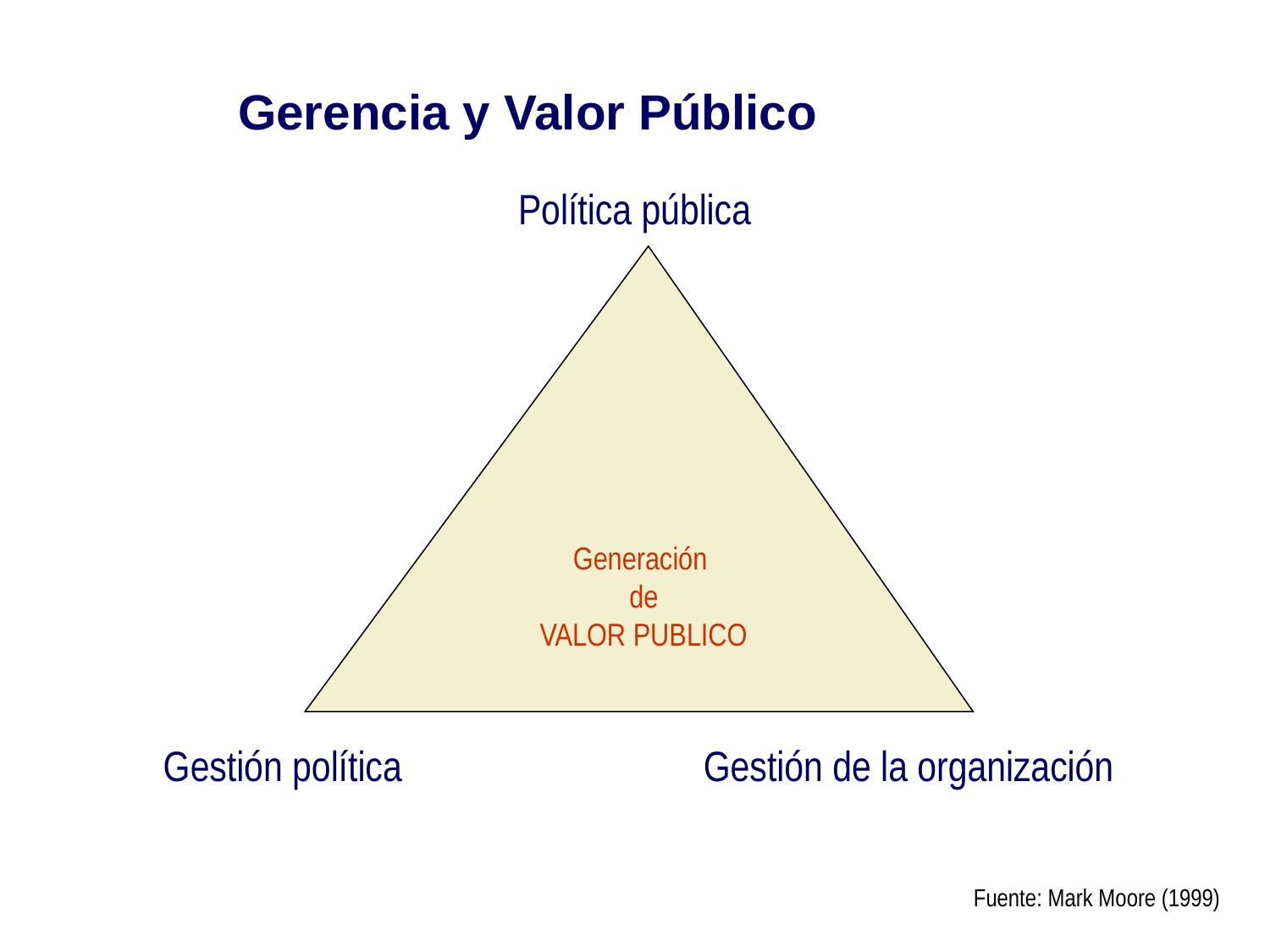

Gerencia y Valor Público
Política pública
Generación
de
VALOR PUBLICO
Gestión política
Gestión de la organización
Fuente: Mark Moore (1999)